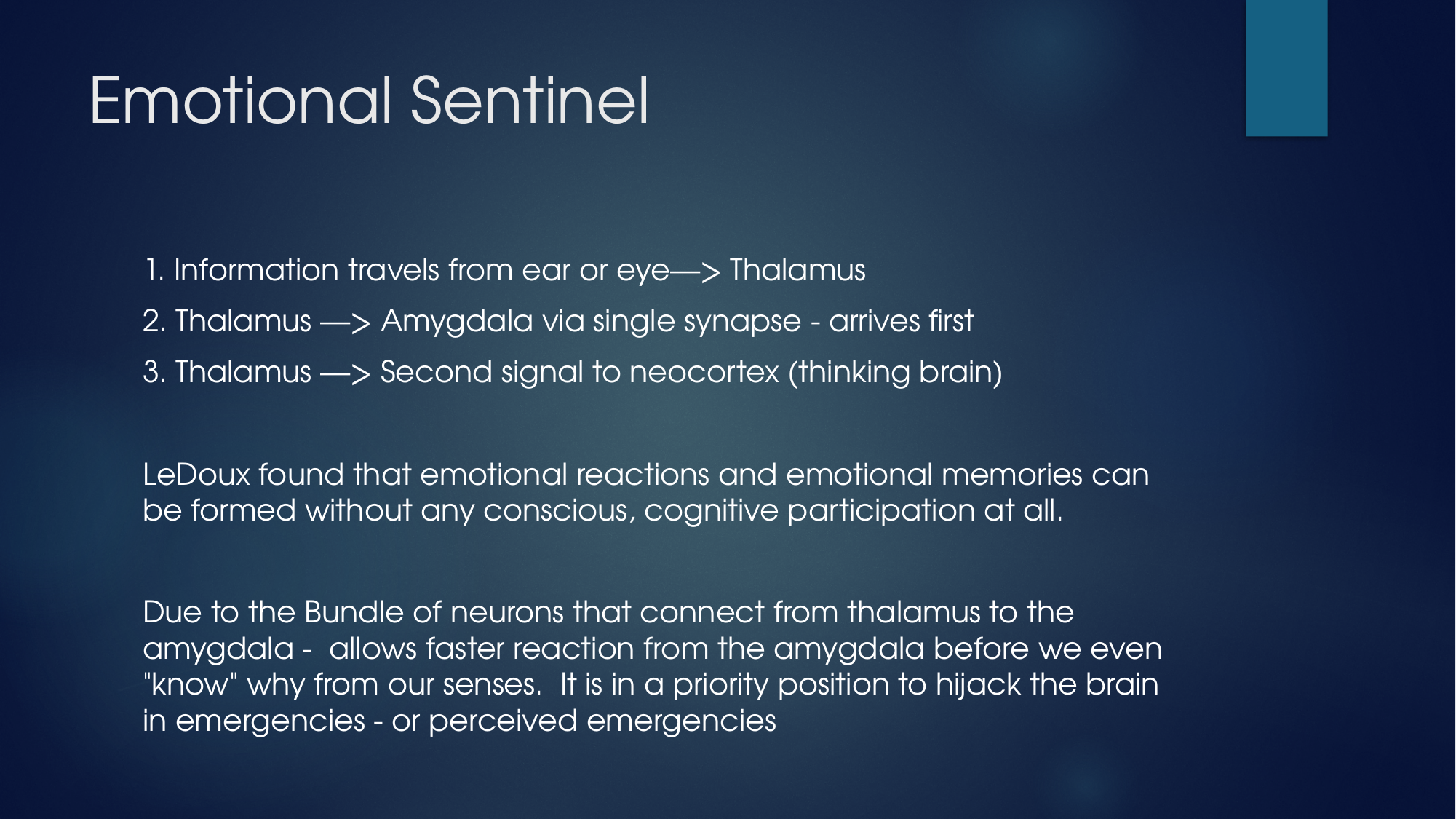

# Emotional Sentinel
1. Information travels from ear or eye—> Thalamus
2. Thalamus —> Amygdala via single synapse - arrives first
3. Thalamus —> Second signal to neocortex (thinking brain)

LeDoux found that emotional reactions and emotional memories can be formed without any conscious, cognitive participation at all.

Due to the Bundle of neurons that connect from thalamus to the amygdala -  allows faster reaction from the amygdala before we even "know" why from our senses.  It is in a priority position to hijack the brain in emergencies - or perceived emergencies